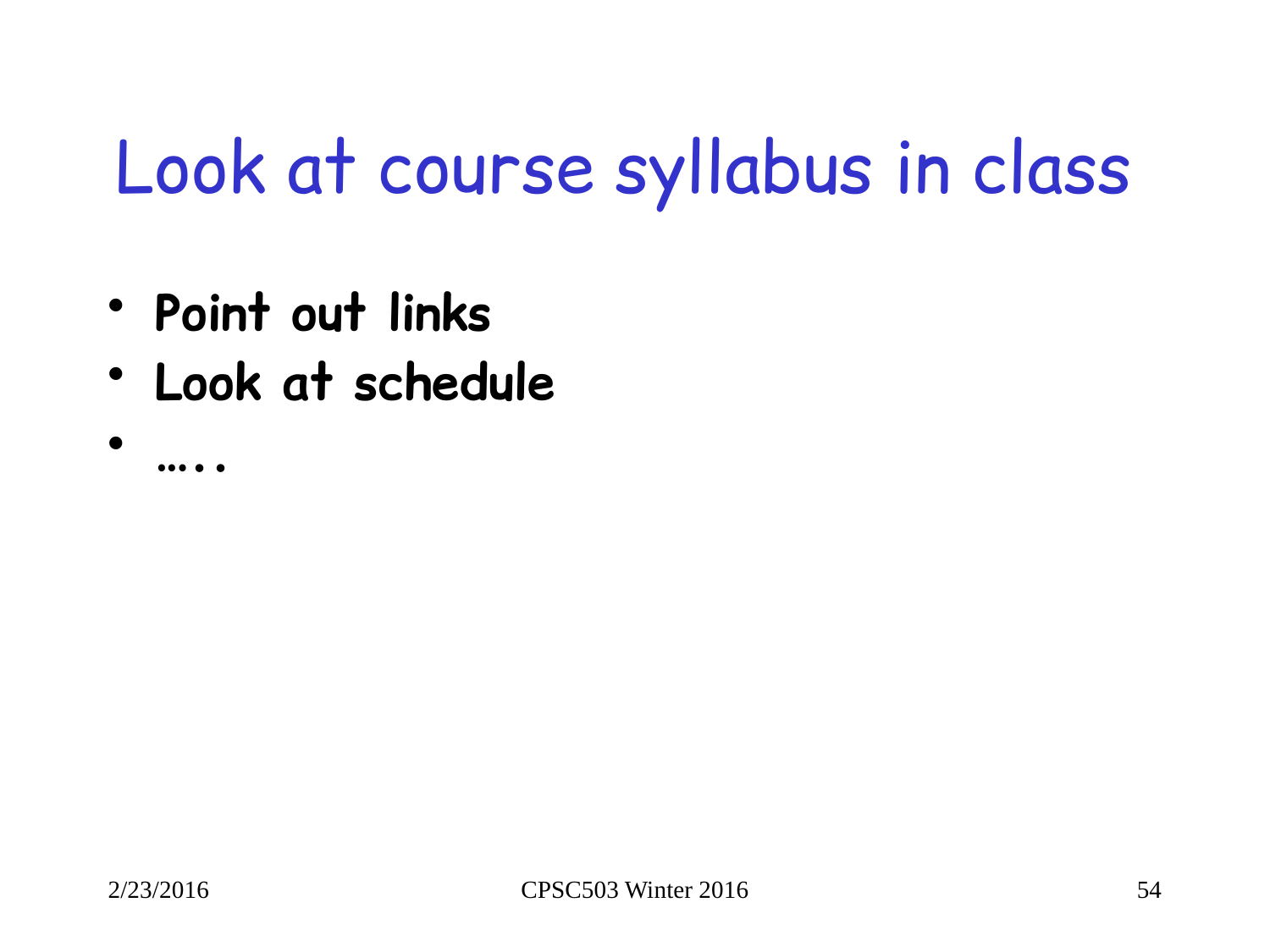

# Look at course syllabus in class
Point out links
Look at schedule
…..
2/23/2016
CPSC503 Winter 2016
54